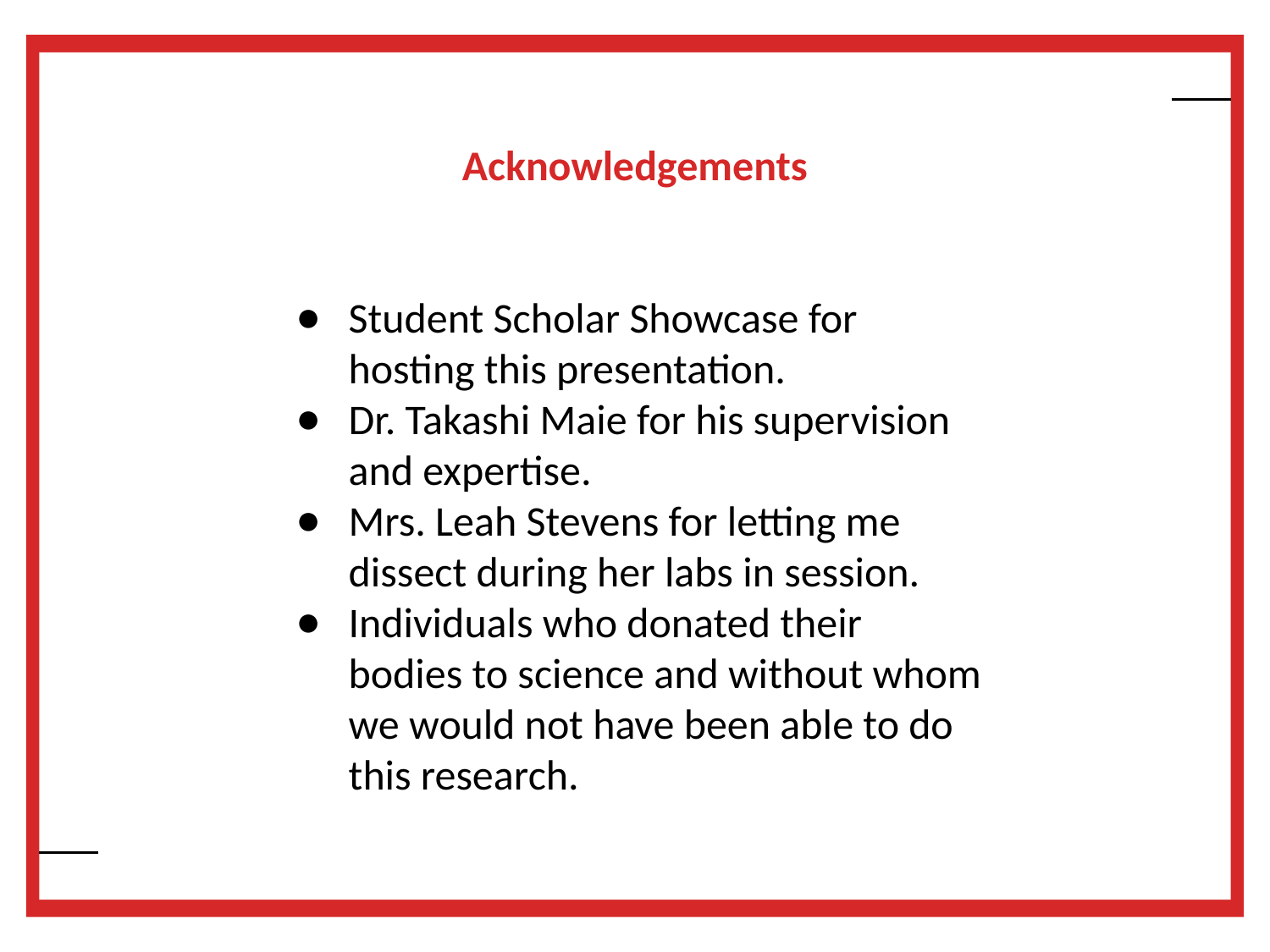

# Acknowledgements
Student Scholar Showcase for hosting this presentation.
Dr. Takashi Maie for his supervision and expertise.
Mrs. Leah Stevens for letting me dissect during her labs in session.
Individuals who donated their bodies to science and without whom we would not have been able to do this research.